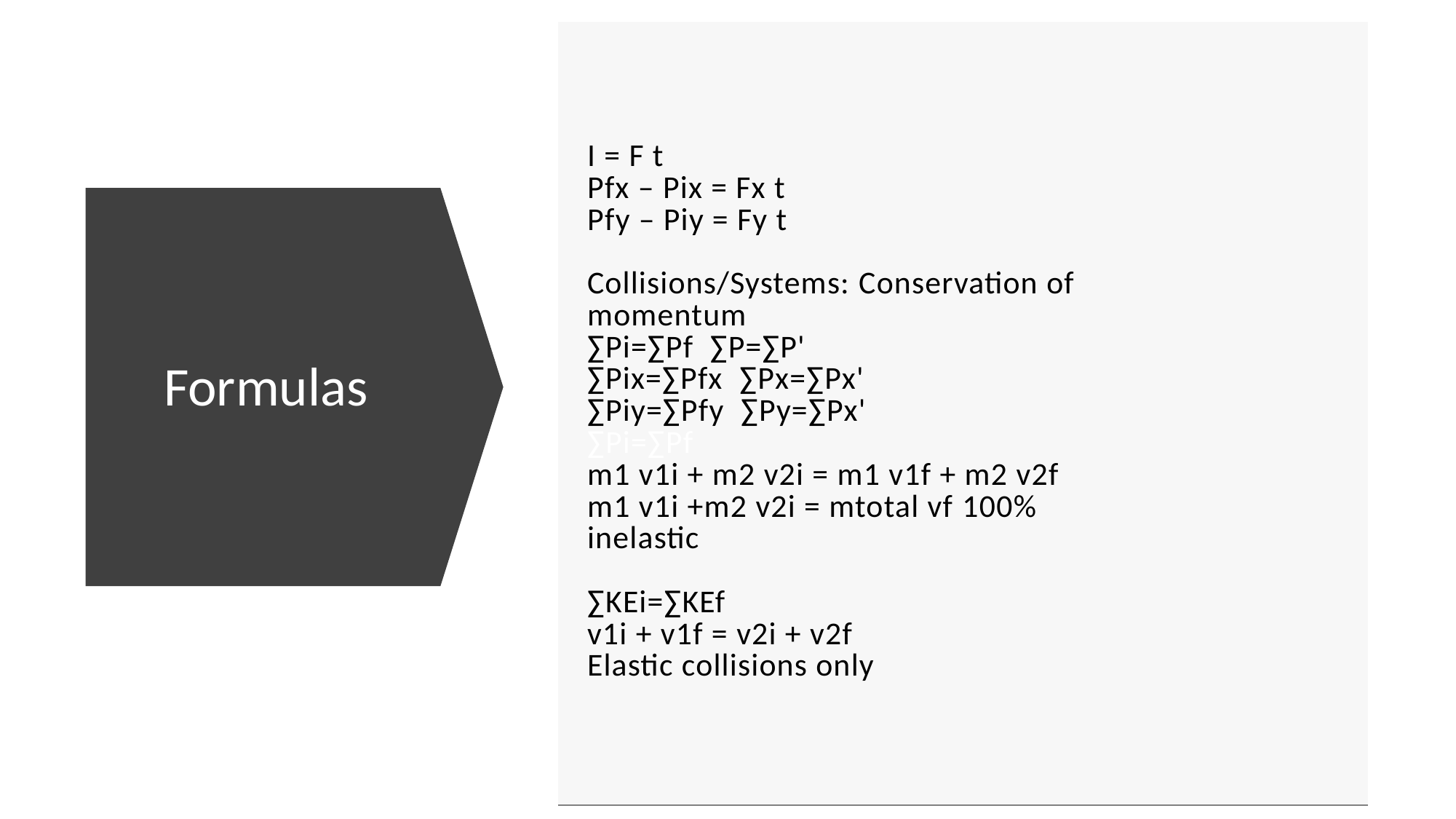

| I = F t Pfx – Pix = Fx t Pfy – Piy = Fy t Collisions/Systems: Conservation of momentum ∑Pi=∑Pf  ∑P=∑P' ∑Pix=∑Pfx  ∑Px=∑Px'   ∑Piy=∑Pfy  ∑Py=∑Px' ∑Pi=∑Pf  m1 v1i + m2 v2i = m1 v1f + m2 v2f m1 v1i +m2 v2i = mtotal vf 100% inelastic  ∑KEi=∑KEf  v1i + v1f = v2i + v2f Elastic collisions only |  |
| --- | --- |

# Formulas